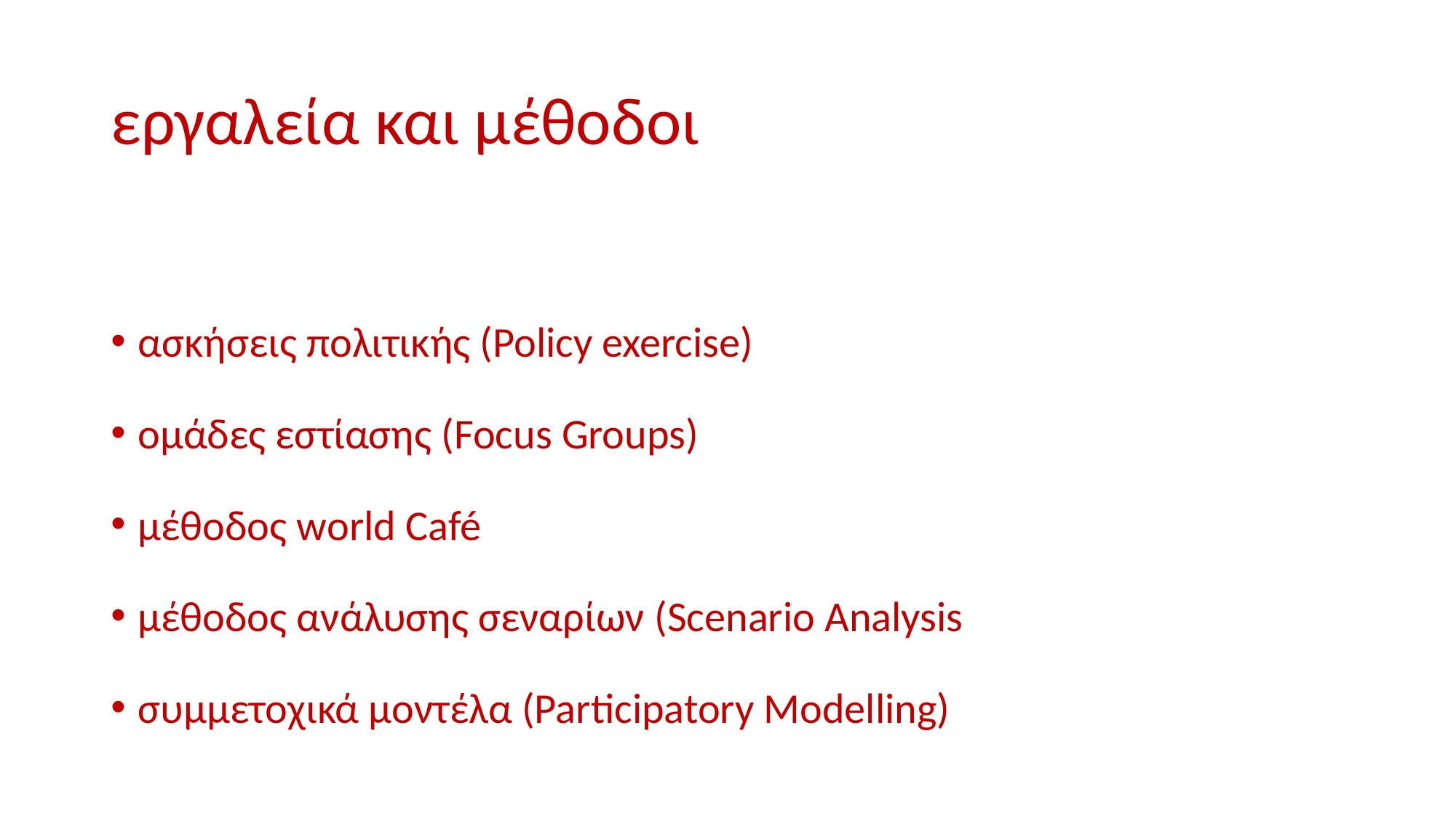

# εργαλεία και μέθοδοι

ασκήσεις πολιτικής (Policy exercise)
ομάδες εστίασης (Focus Groups)
μέθοδος world Café
μέθοδος ανάλυσης σεναρίων (Scenario Analysis
συμμετοχικά μοντέλα (Participatory Modelling)